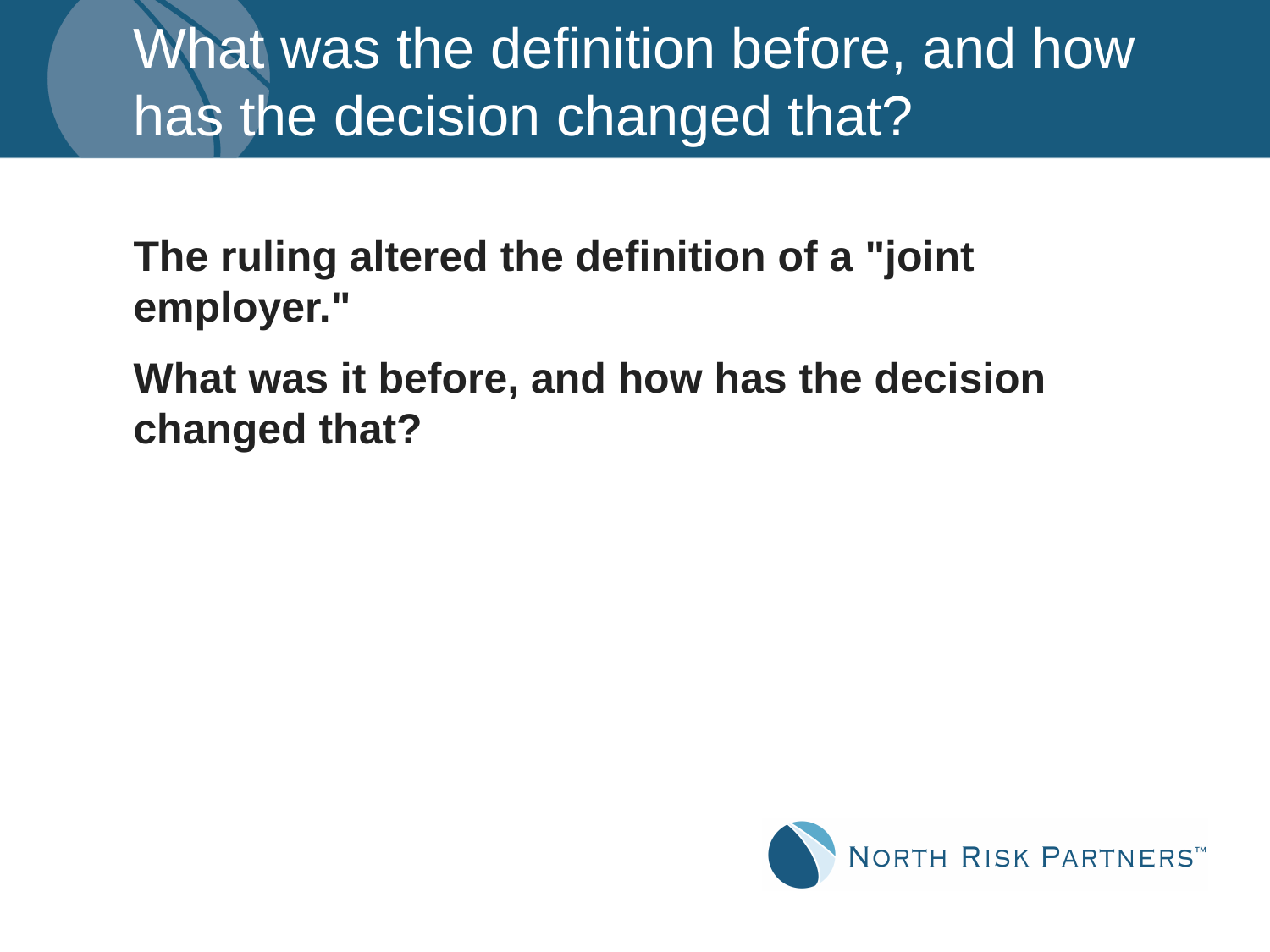

# What was the definition before, and how has the decision changed that?
The ruling altered the definition of a "joint employer."
What was it before, and how has the decision changed that?